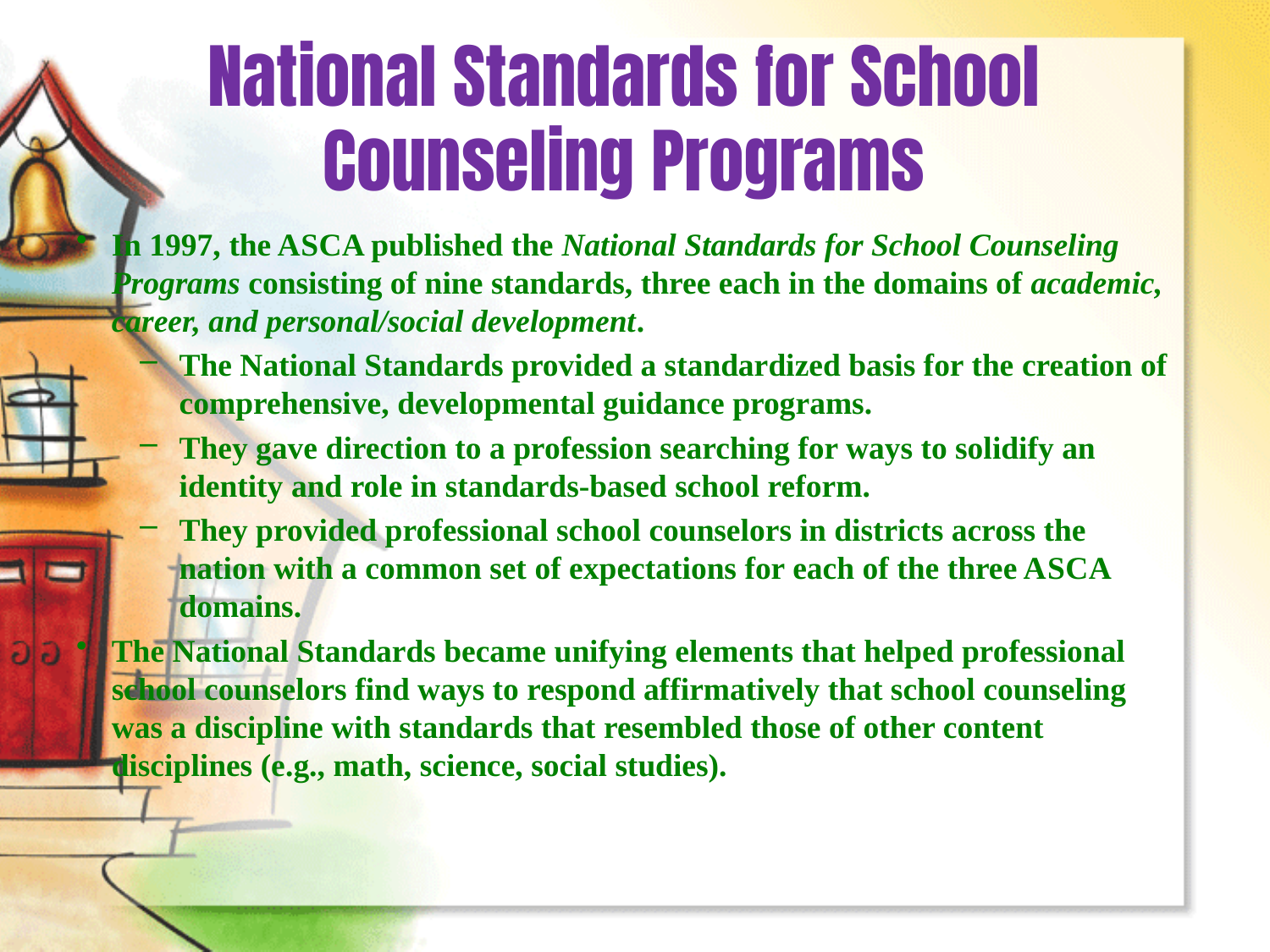

# National Standards for School Counseling Programs
In 1997, the A S C A published the National Standards for School Counseling Programs consisting of nine standards, three each in the domains of academic, career, and personal/social development.
The National Standards provided a standardized basis for the creation of comprehensive, developmental guidance programs.
They gave direction to a profession searching for ways to solidify an identity and role in standards-based school reform.
They provided professional school counselors in districts across the nation with a common set of expectations for each of the three A S C A domains.
The National Standards became unifying elements that helped professional school counselors find ways to respond affirmatively that school counseling was a discipline with standards that resembled those of other content disciplines (e.g., math, science, social studies).